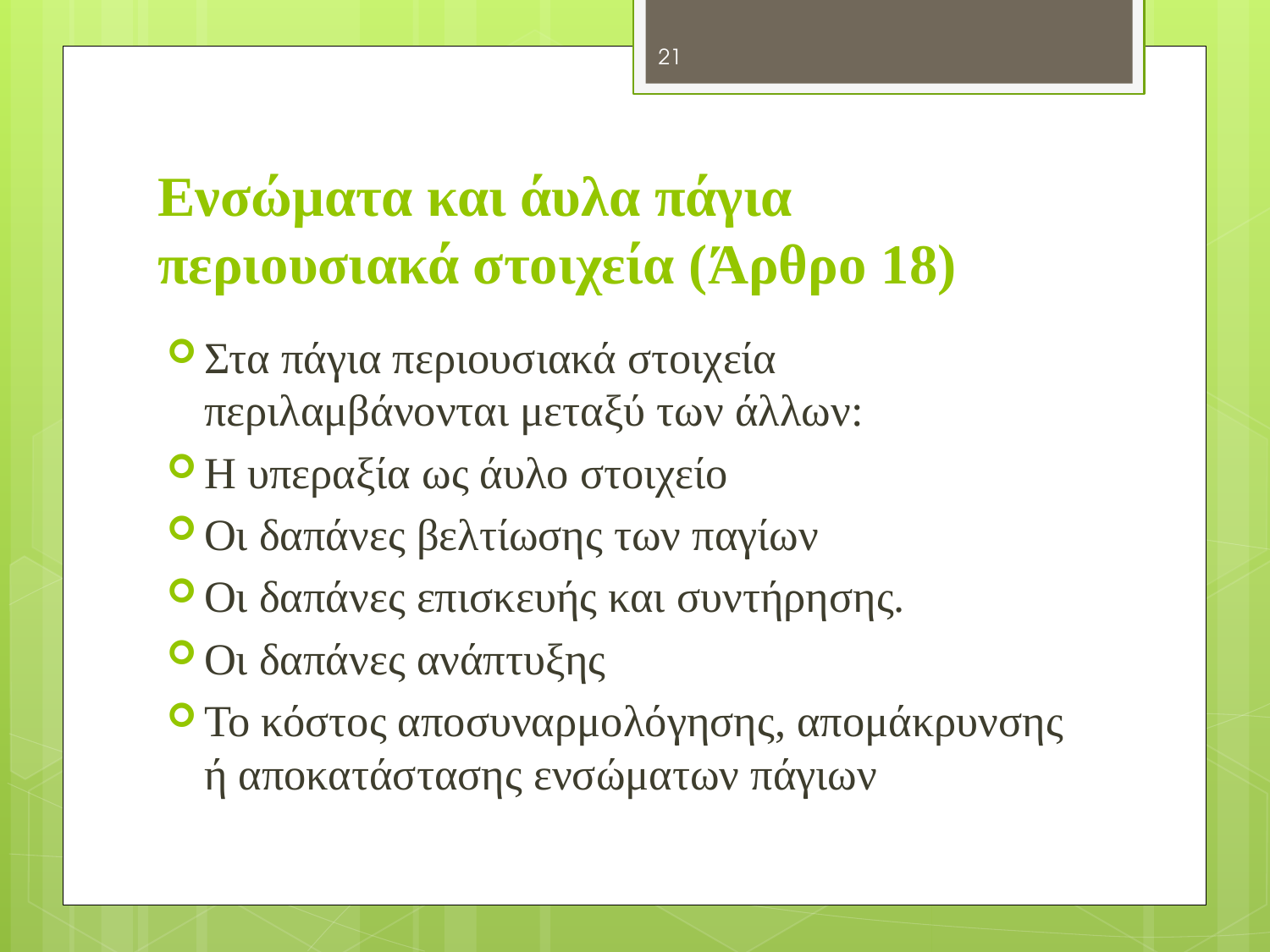

21
# Ενσώματα και άυλα πάγια περιουσιακά στοιχεία (Άρθρο 18)
Στα πάγια περιουσιακά στοιχεία περιλαμβάνονται μεταξύ των άλλων:
Η υπεραξία ως άυλο στοιχείο
Οι δαπάνες βελτίωσης των παγίων
Οι δαπάνες επισκευής και συντήρησης.
Οι δαπάνες ανάπτυξης
Το κόστος αποσυναρμολόγησης, απομάκρυνσης ή αποκατάστασης ενσώματων πάγιων